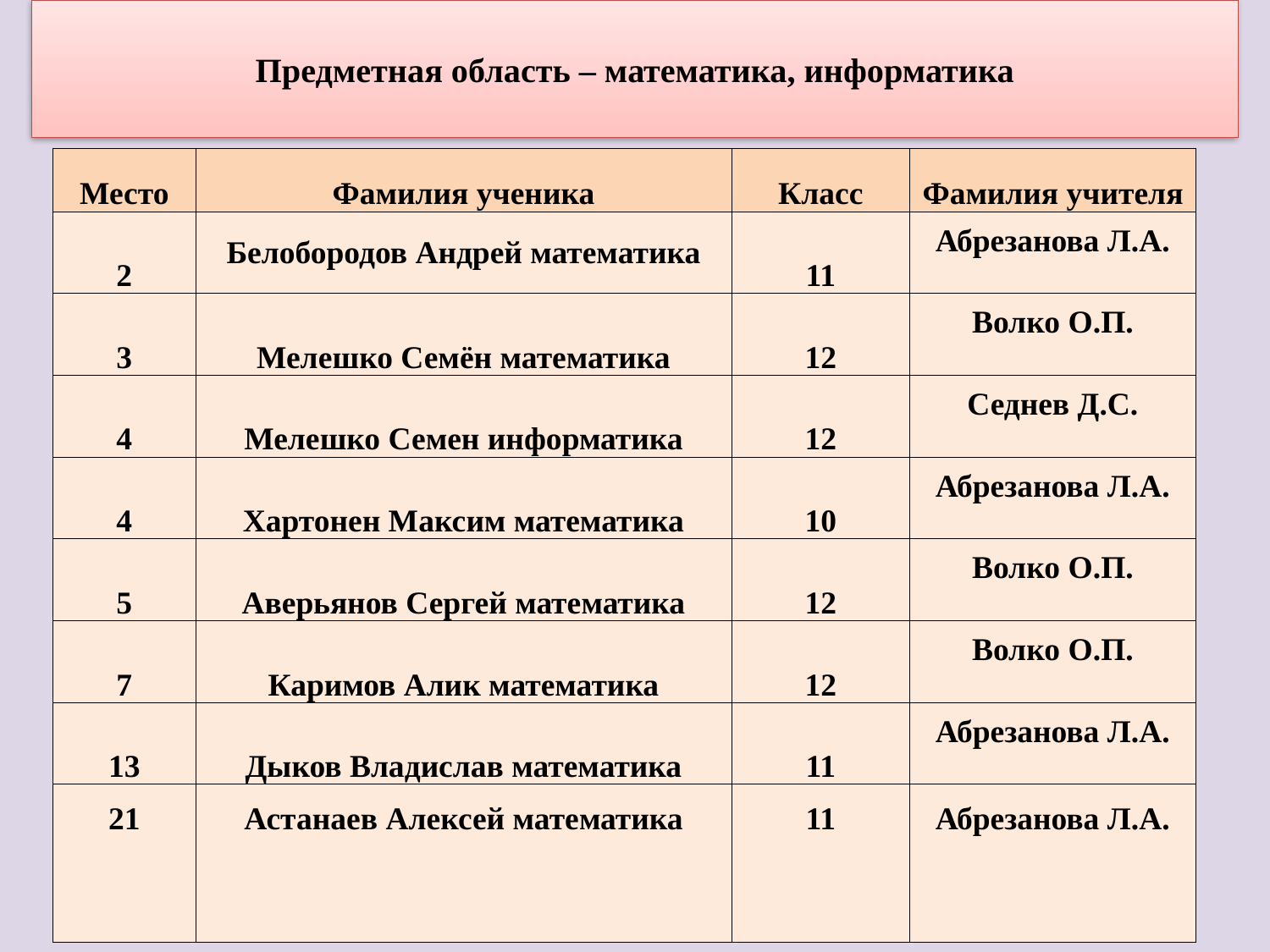

# Предметная область – математика, информатика
| Место | Фамилия ученика | Класс | Фамилия учителя |
| --- | --- | --- | --- |
| 2 | Белобородов Андрей математика | 11 | Абрезанова Л.А. |
| 3 | Мелешко Семён математика | 12 | Волко О.П. |
| 4 | Мелешко Семен информатика | 12 | Седнев Д.С. |
| 4 | Хартонен Максим математика | 10 | Абрезанова Л.А. |
| 5 | Аверьянов Сергей математика | 12 | Волко О.П. |
| 7 | Каримов Алик математика | 12 | Волко О.П. |
| 13 | Дыков Владислав математика | 11 | Абрезанова Л.А. |
| 21 | Астанаев Алексей математика | 11 | Абрезанова Л.А. |